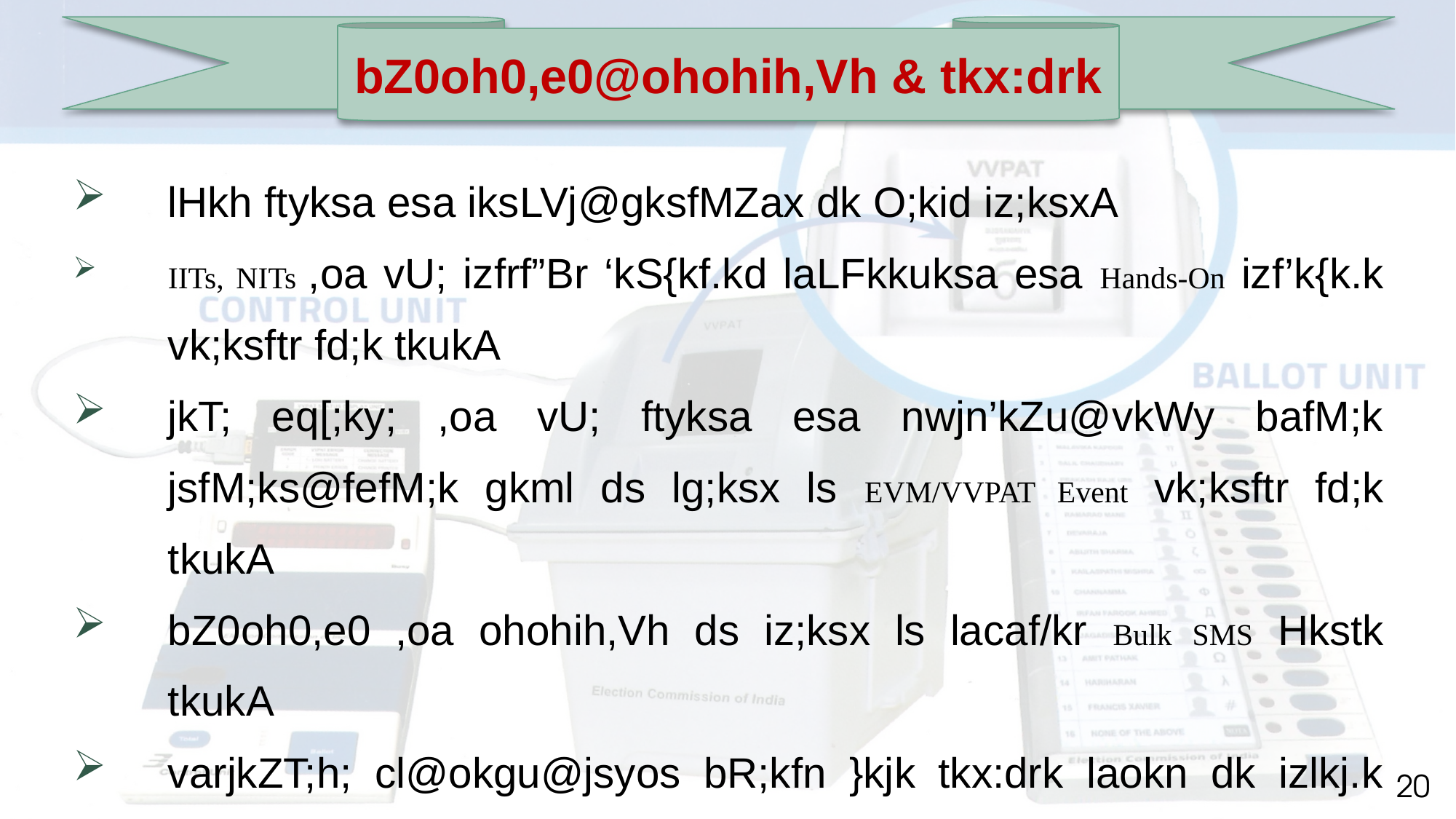

bZ0oh0,e0@ohohih,Vh & tkx:drk
lHkh ftyksa esa iksLVj@gksfMZax dk O;kid iz;ksxA
IITs, NITs ,oa vU; izfrf”Br ‘kS{kf.kd laLFkkuksa esa Hands-On izf’k{k.k vk;ksftr fd;k tkukA
jkT; eq[;ky; ,oa vU; ftyksa esa nwjn’kZu@vkWy bafM;k jsfM;ks@fefM;k gkml ds lg;ksx ls EVM/VVPAT Event vk;ksftr fd;k tkukA
bZ0oh0,e0 ,oa ohohih,Vh ds iz;ksx ls lacaf/kr Bulk SMS Hkstk tkukA
varjkZT;h; cl@okgu@jsyos bR;kfn }kjk tkx:drk laokn dk izlkj.k fd;k tkukA
BLO/ASHA/Campus Ambassador/CSO bR;kfn dks bZ0oh0,e0 ,oa ohohih,Vh ds iz;ksx esa izf’kf{kr fd;k tkuk rFkk Ground Level Awareness Nodal Point ds :i esa budk iz;ksx fd;k tkukA
20